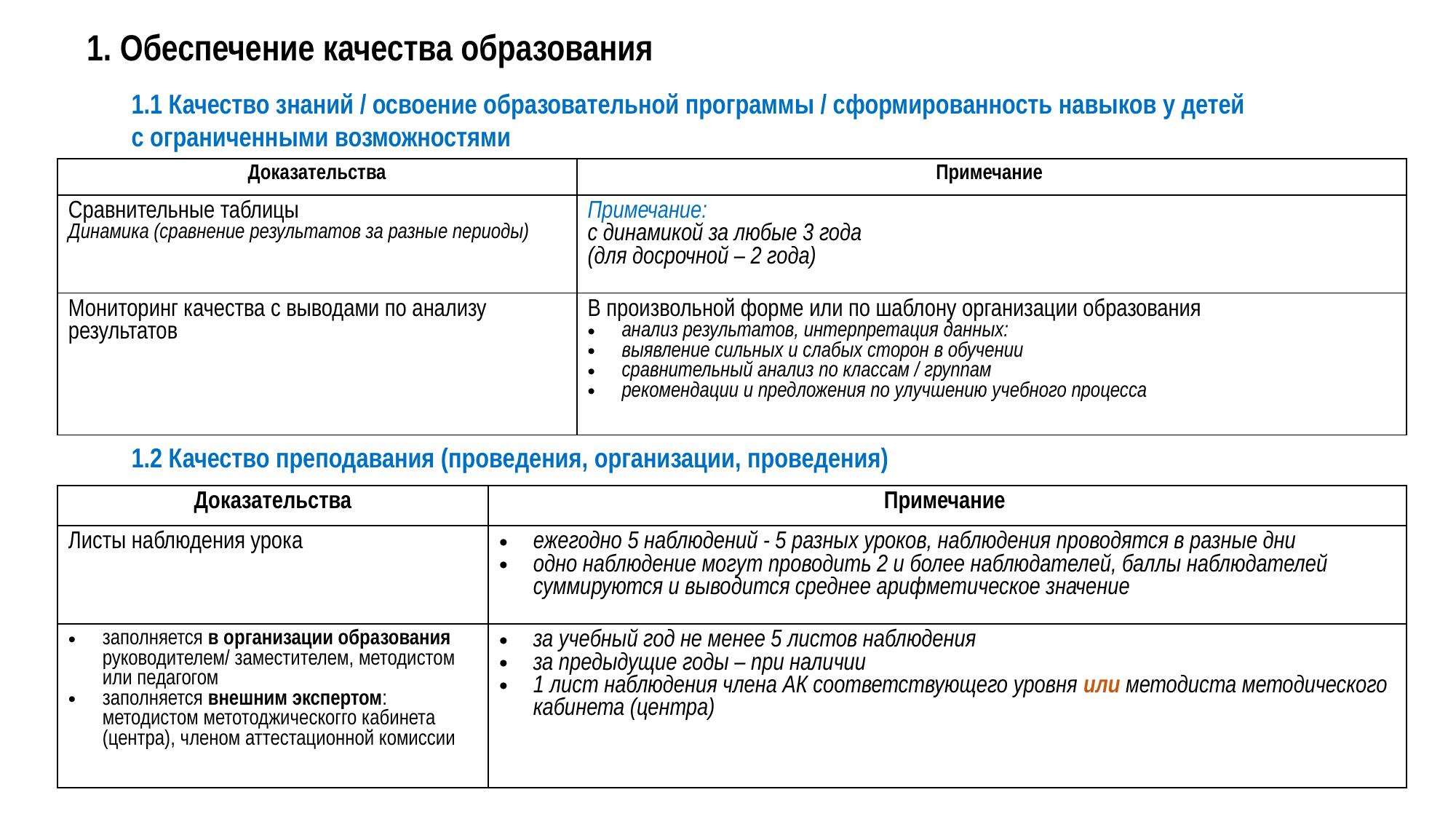

# 1. Обеспечение качества образования
1.1 Качество знаний / освоение образовательной программы / сформированность навыков у детей
с ограниченными возможностями
| Доказательства | Примечание |
| --- | --- |
| Сравнительные таблицы Динамика (сравнение результатов за разные периоды) | Примечание: с динамикой за любые 3 года (для досрочной – 2 года) |
| Мониторинг качества с выводами по анализу результатов | В произвольной форме или по шаблону организации образования анализ результатов, интерпретация данных: выявление сильных и слабых сторон в обучении сравнительный анализ по классам / группам рекомендации и предложения по улучшению учебного процесса |
1.2 Качество преподавания (проведения, организации, проведения)
| Доказательства | Примечание |
| --- | --- |
| Листы наблюдения урока | ежегодно 5 наблюдений - 5 разных уроков, наблюдения проводятся в разные дни одно наблюдение могут проводить 2 и более наблюдателей, баллы наблюдателей суммируются и выводится среднее арифметическое значение |
| заполняется в организации образования руководителем/ заместителем, методистом или педагогом заполняется внешним экспертом: методистом метотоджическогго кабинета (центра), членом аттестационной комиссии | за учебный год не менее 5 листов наблюдения за предыдущие годы – при наличии 1 лист наблюдения члена АК соответствующего уровня или методиста методического кабинета (центра) |